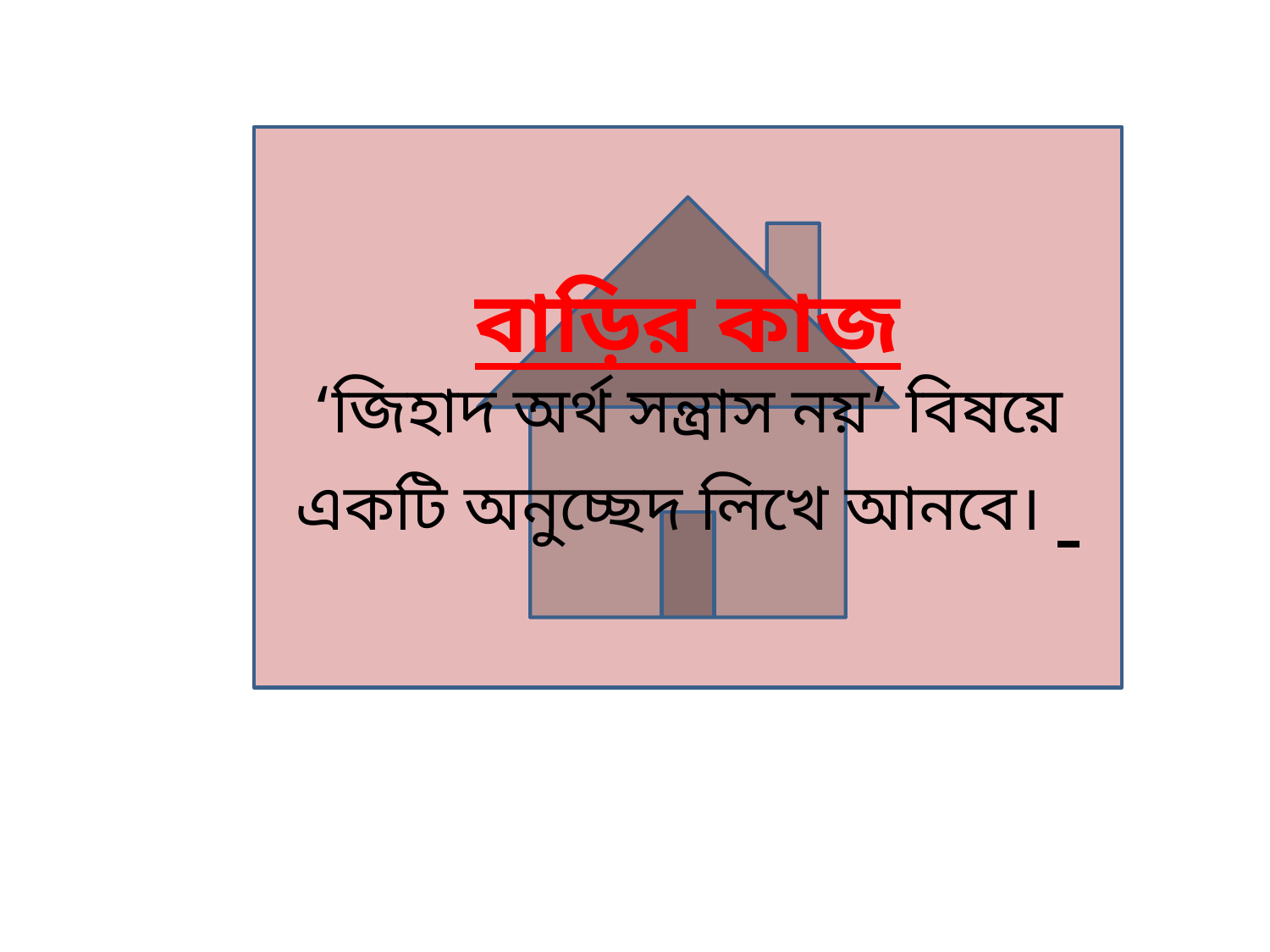

বাড়ির কাজ
‘জিহাদ অর্থ সন্ত্রাস নয়’ বিষয়ে একটি অনুচ্ছেদ লিখে আনবে।